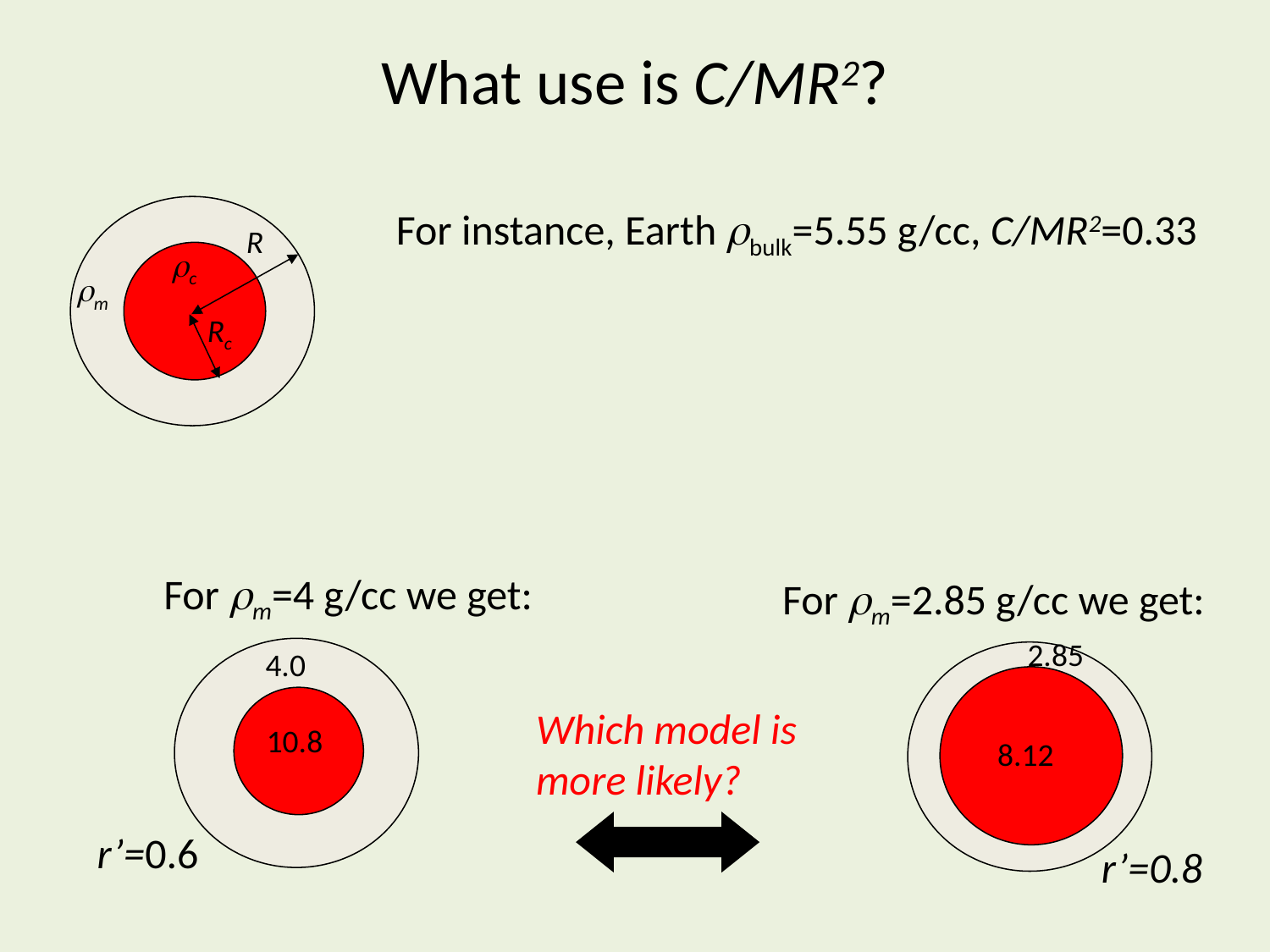

# What use is C/MR2?

R
ρc

ρm
Rc

For instance, Earth ρbulk=5.55 g/cc, C/MR2=0.33
For ρm=4 g/cc we get:
For ρm=2.85 g/cc we get:
2.85

4.0

Which model is
more likely?
10.8
8.12

r’=0.6
r’=0.8